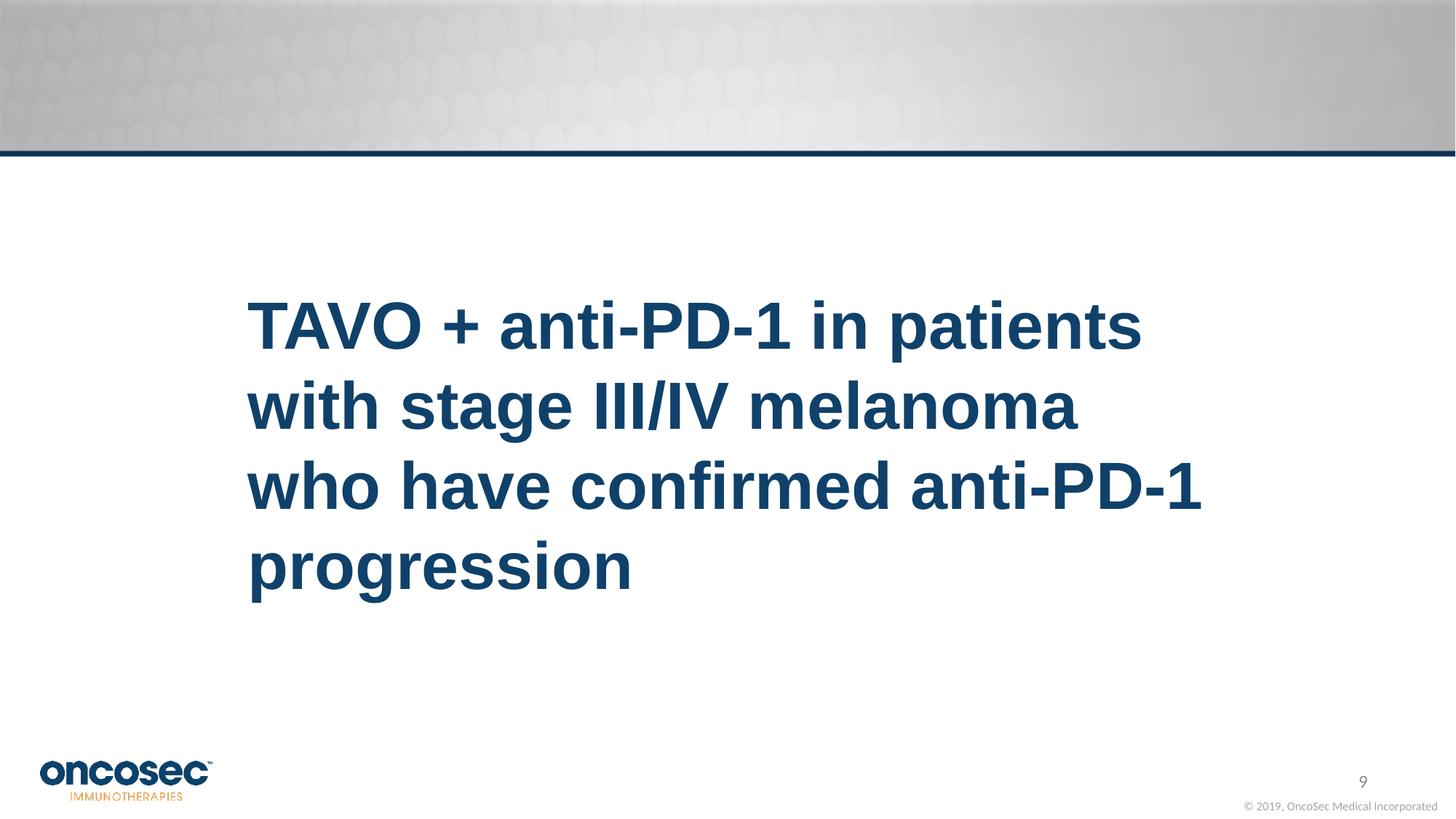

# TAVO + anti-PD-1 in patients with stage III/IV melanoma who have confirmed anti-PD-1 progression